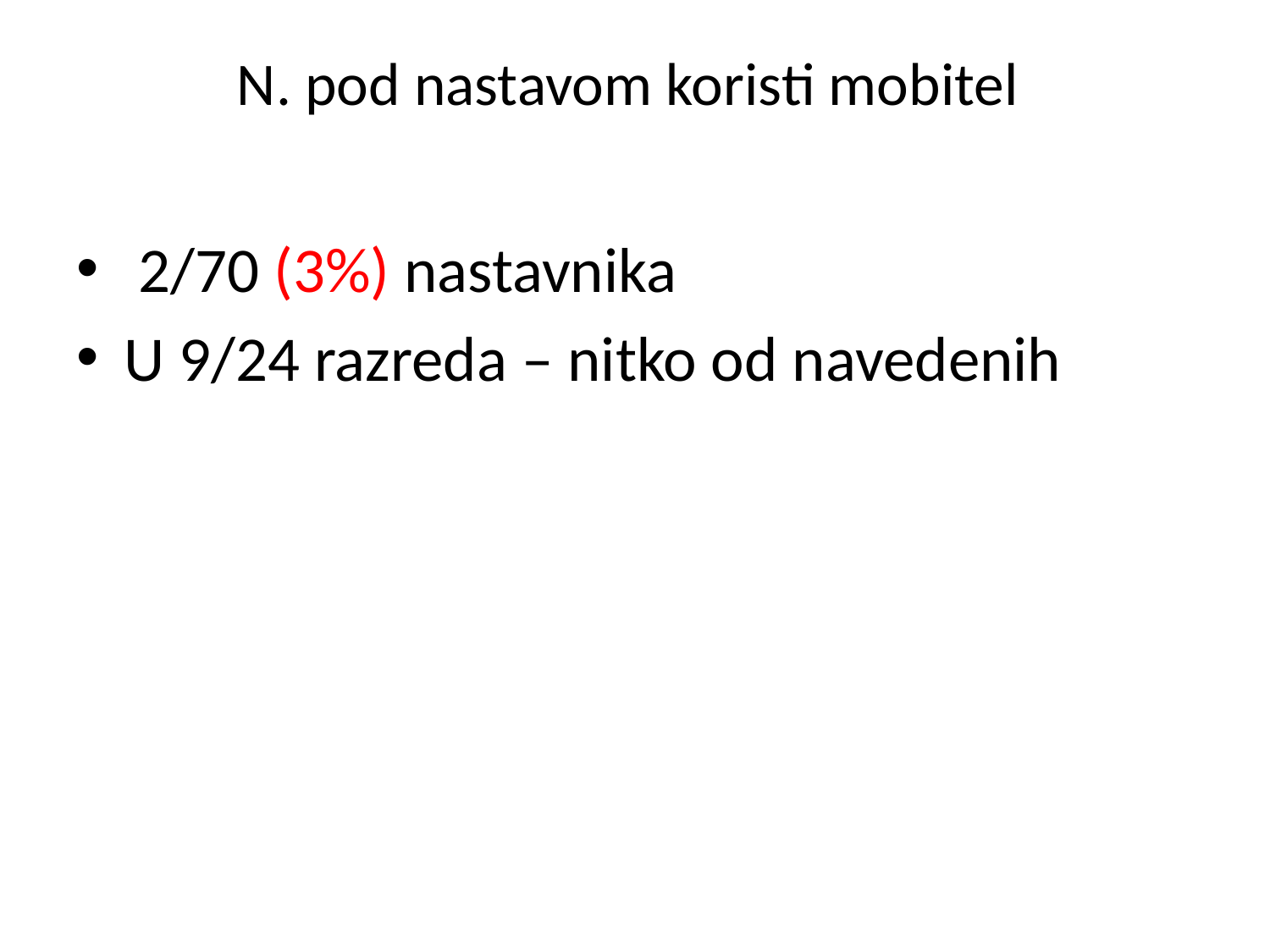

# N. pod nastavom koristi mobitel
 2/70 (3%) nastavnika
U 9/24 razreda – nitko od navedenih